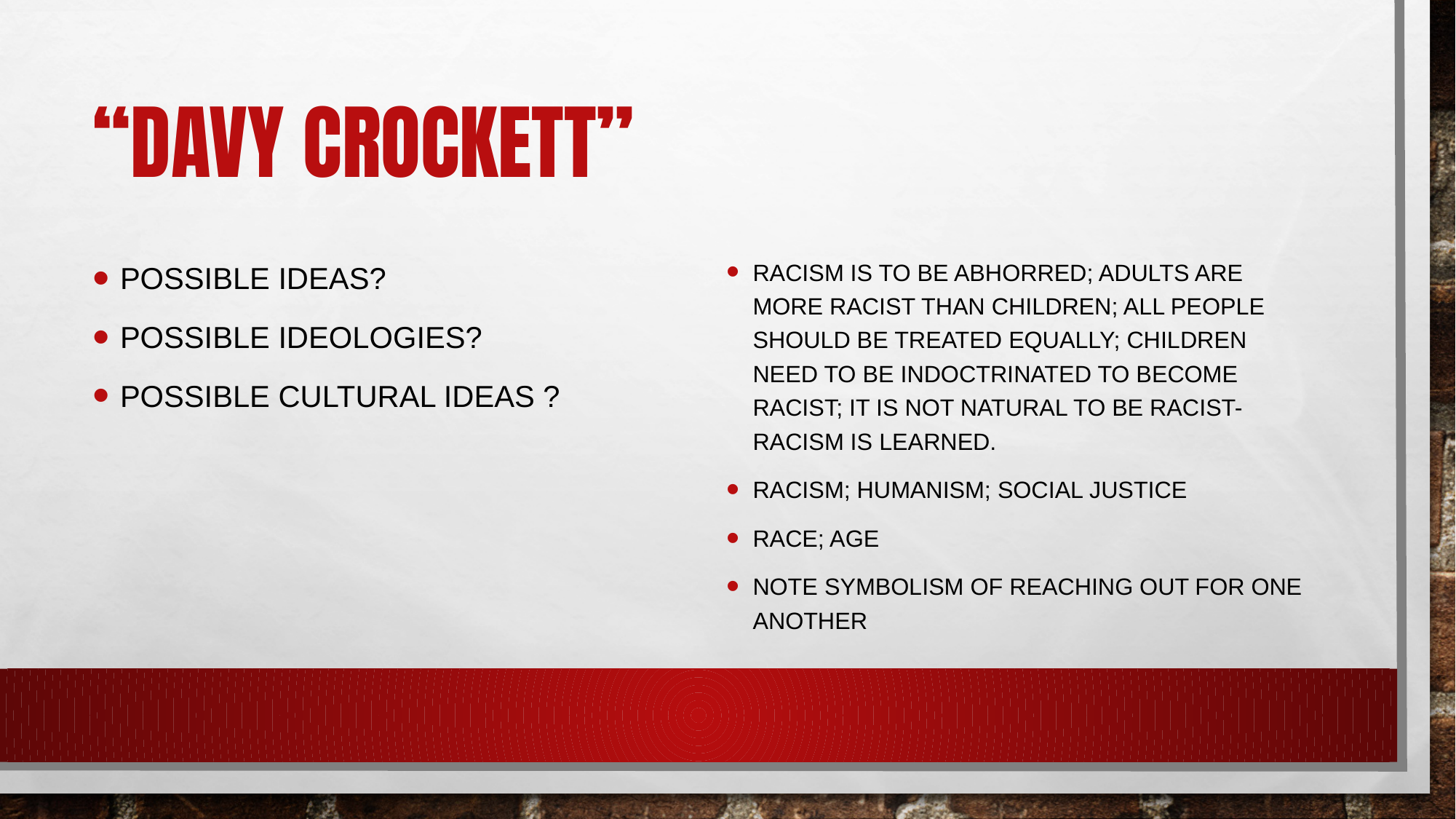

# “Davy Crockett”
possible ideas?
possible ideologies?
Possible Cultural ideas ?

Racism is to be abhorred; adults are more racist than children; all people should be treated equally; children need to be indoctrinated to become racist; It is not natural to be racist- racism is learned.
Racism; humanism; social justice
Race; age
Note symbolism of reaching out for one another